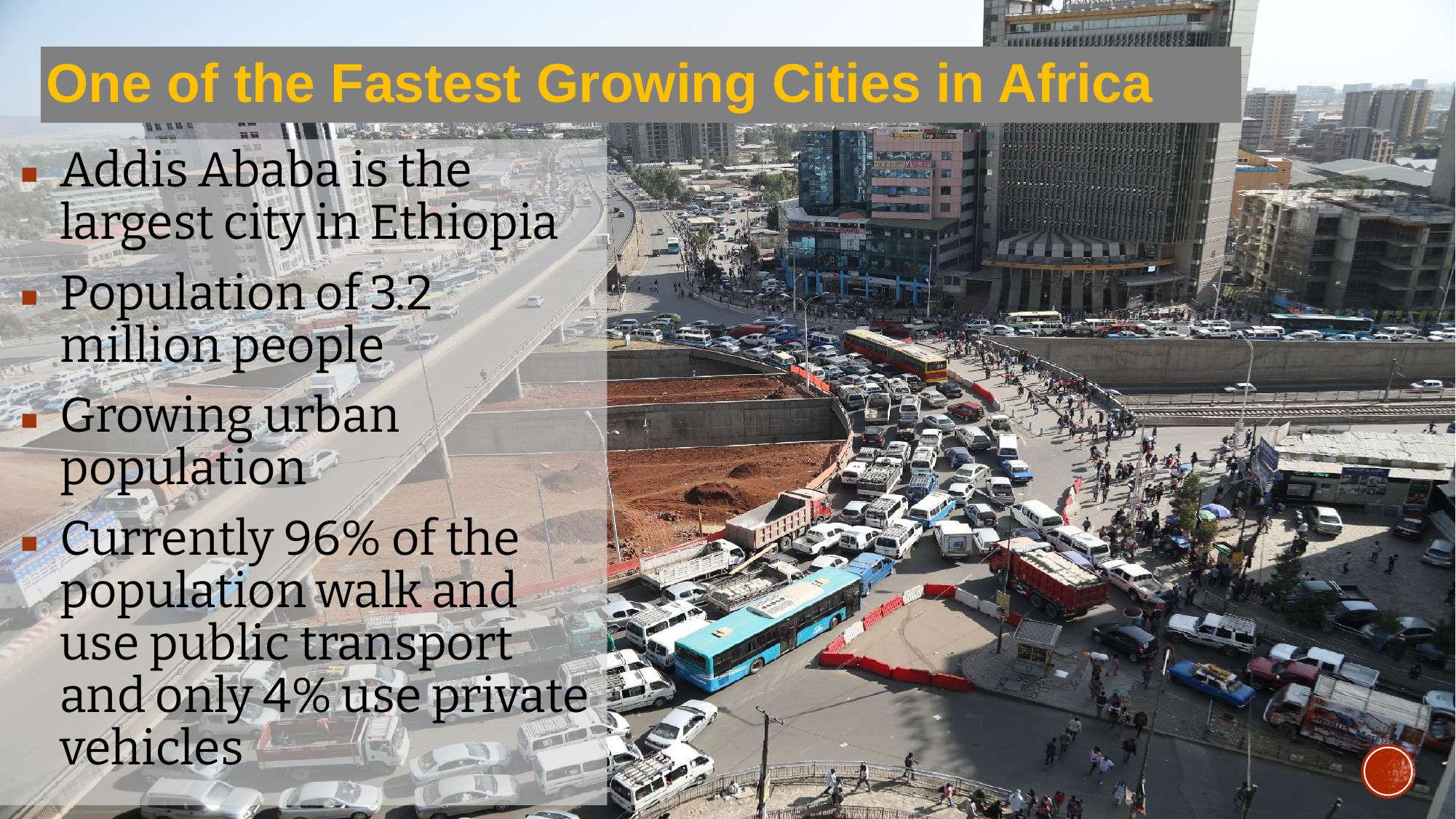

# One of the Fastest Growing Cities in Africa
Addis Ababa is the largest city in Ethiopia
Population of 3.2 million people
Growing urban population
Currently 96% of the population walk and use public transport and only 4% use private vehicles